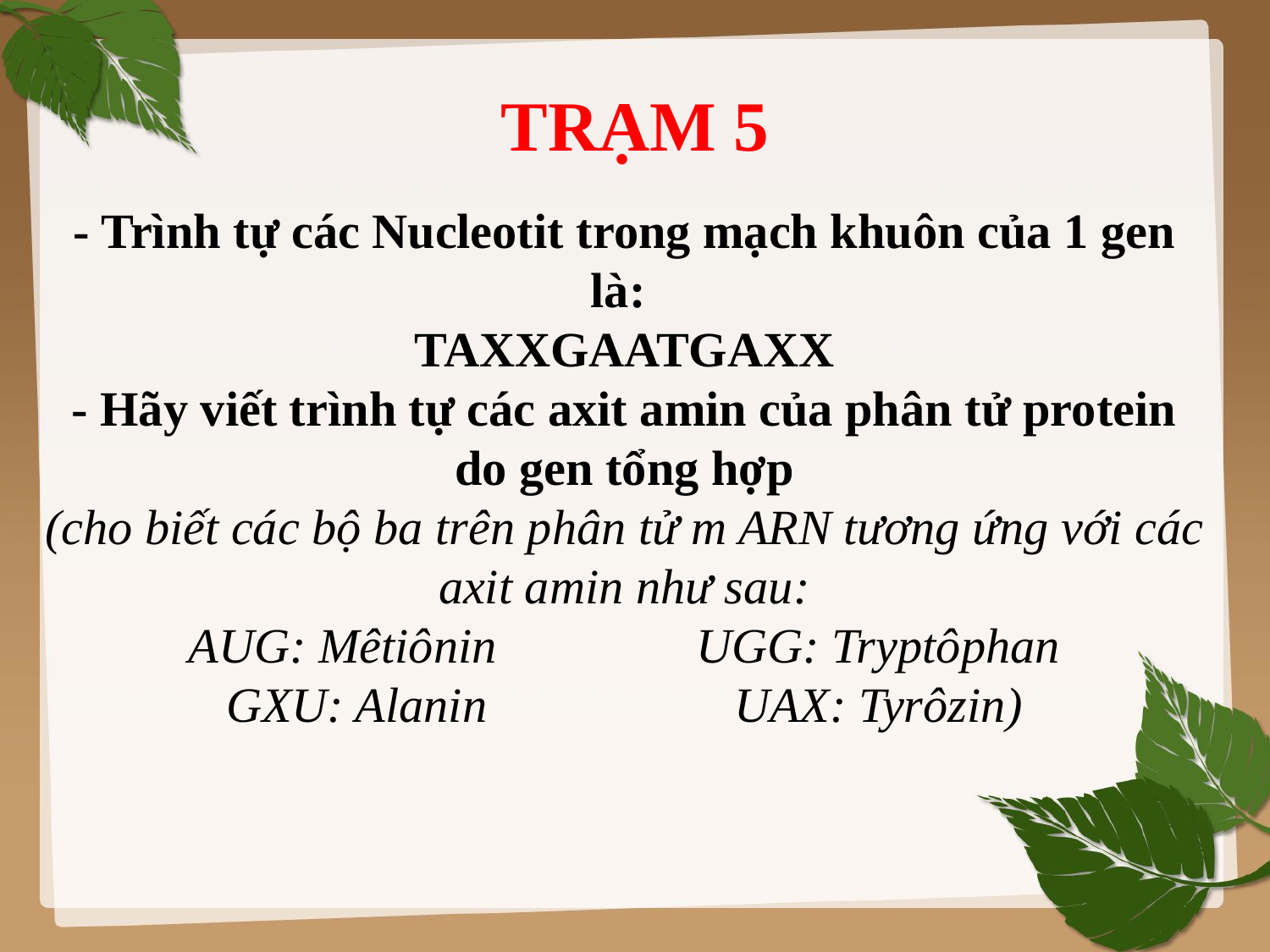

TRẠM 5
# - Trình tự các Nucleotit trong mạch khuôn của 1 gen là: TAXXGAATGAXX - Hãy viết trình tự các axit amin của phân tử protein do gen tổng hợp (cho biết các bộ ba trên phân tử m ARN tương ứng với các axit amin như sau: AUG: Mêtiônin 		UGG: Tryptôphan GXU: Alanin 		UAX: Tyrôzin)